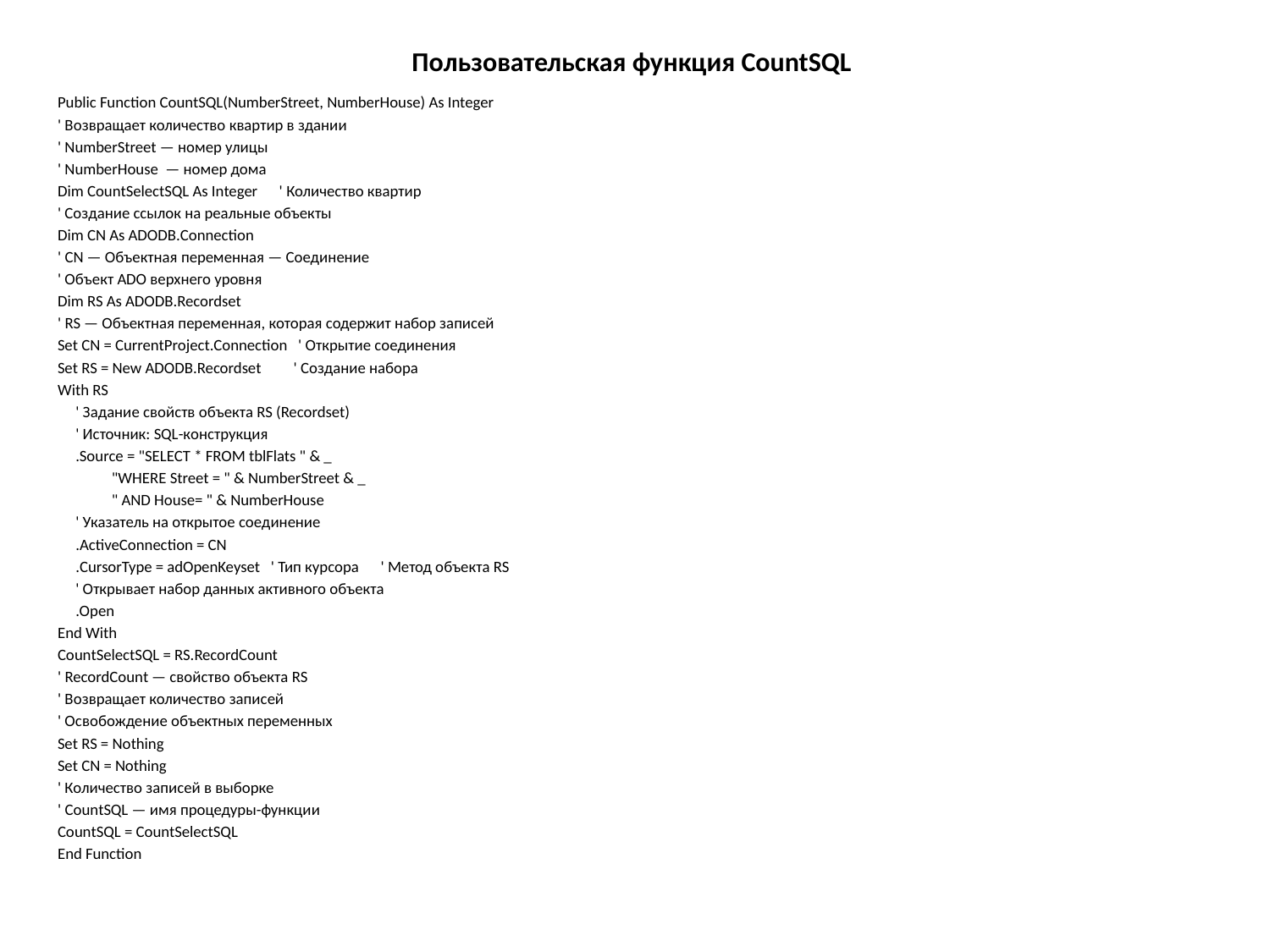

# Пользовательская функция CountSQL
Public Function CountSQL(NumberStreet, NumberHouse) As Integer
' Возвращает количество квартир в здании
' NumberStreet — номер улицы
' NumberHouse  — номер дома
Dim CountSelectSQL As Integer      ' Количество квартир
' Создание ссылок на реальные объекты
Dim CN As ADODB.Connection
' CN — Объектная переменная — Соединение
' Объект ADO верхнего уровня
Dim RS As ADODB.Recordset
' RS — Объектная переменная, которая содержит набор записей
Set CN = CurrentProject.Connection   ' Открытие соединения
Set RS = New ADODB.Recordset         ' Создание набора
With RS
     ' Задание свойств объекта RS (Recordset)
     ' Источник: SQL-конструкция
     .Source = "SELECT * FROM tblFlats " & _
               "WHERE Street = " & NumberStreet & _
               " AND House= " & NumberHouse
     ' Указатель на открытое соединение
     .ActiveConnection = CN
     .CursorType = adOpenKeyset   ' Тип курсора      ' Метод объекта RS
     ' Открывает набор данных активного объекта
     .Open
End With
CountSelectSQL = RS.RecordCount
' RecordCount — свойство объекта RS
' Возвращает количество записей
' Освобождение объектных переменных
Set RS = Nothing
Set CN = Nothing
' Количество записей в выборке
' CountSQL — имя процедуры-функции
CountSQL = CountSelectSQL
End Function